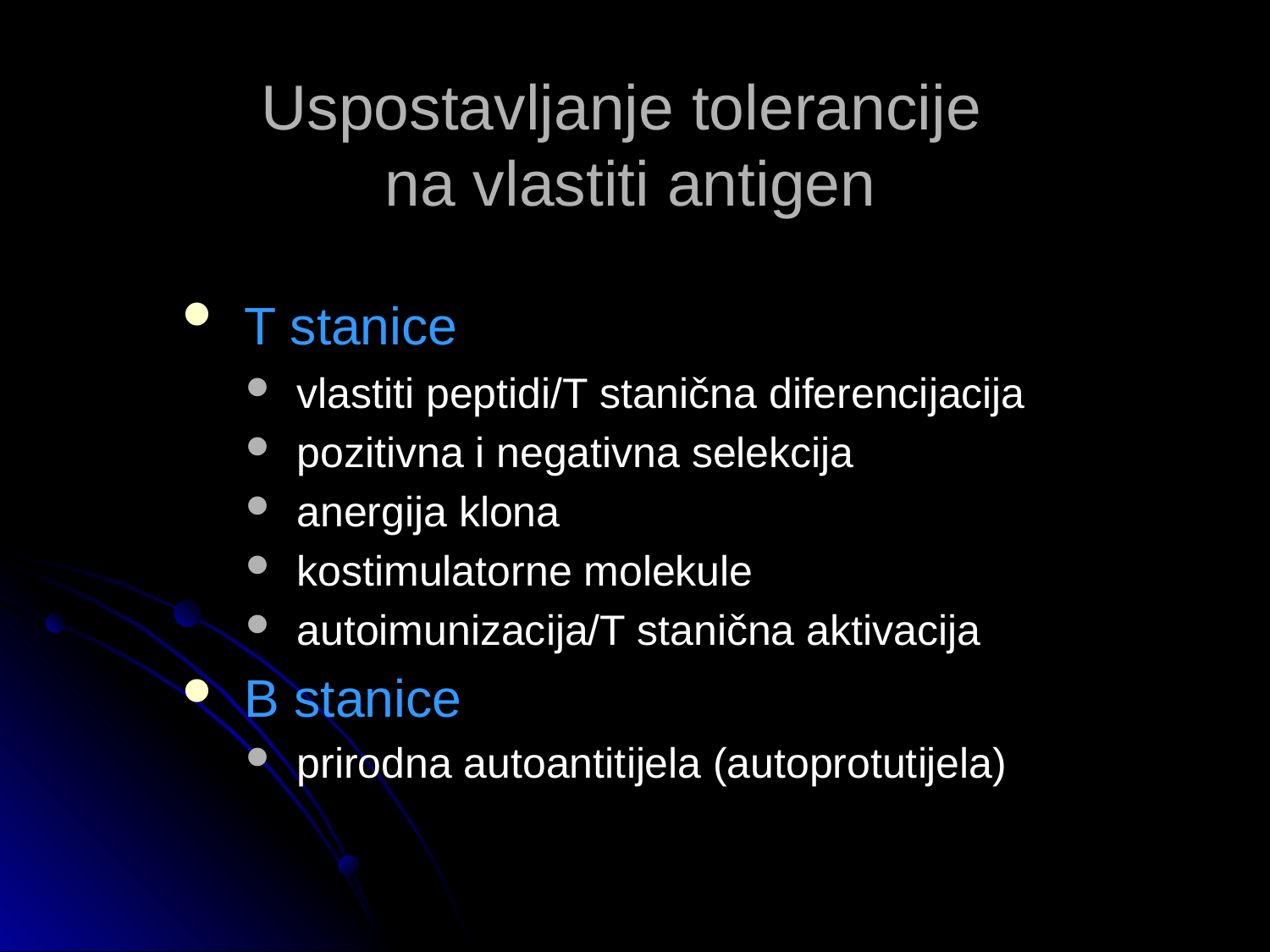

# Uspostavljanje tolerancije na vlastiti antigen
 T stanice
 vlastiti peptidi/T stanična diferencijacija
 pozitivna i negativna selekcija
 anergija klona
 kostimulatorne molekule
 autoimunizacija/T stanična aktivacija
 B stanice
 prirodna autoantitijela (autoprotutijela)